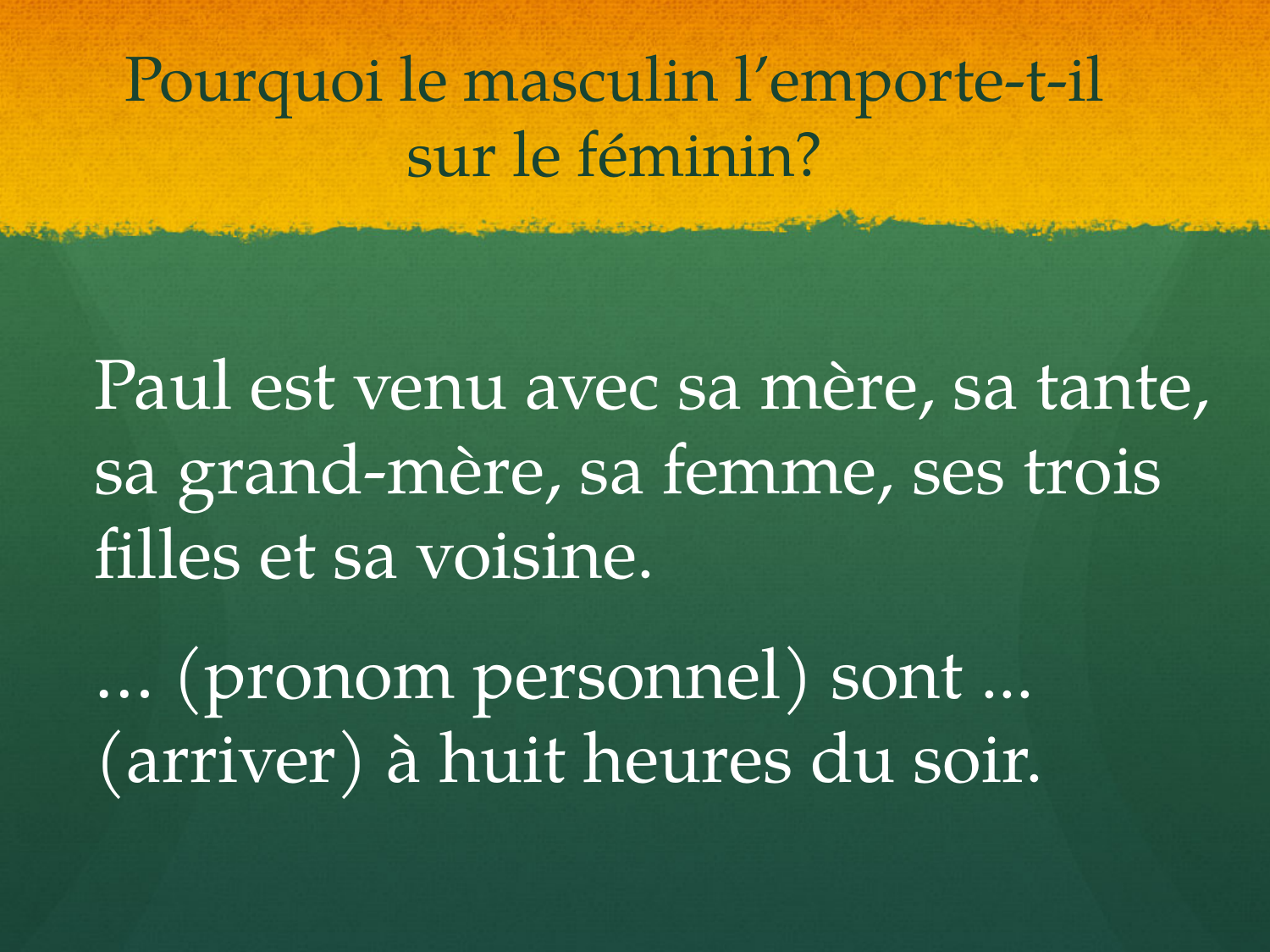

# Pourquoi le masculin l’emporte-t-il sur le féminin?
Paul est venu avec sa mère, sa tante, sa grand-mère, sa femme, ses trois filles et sa voisine.
… (pronom personnel) sont ... (arriver) à huit heures du soir.